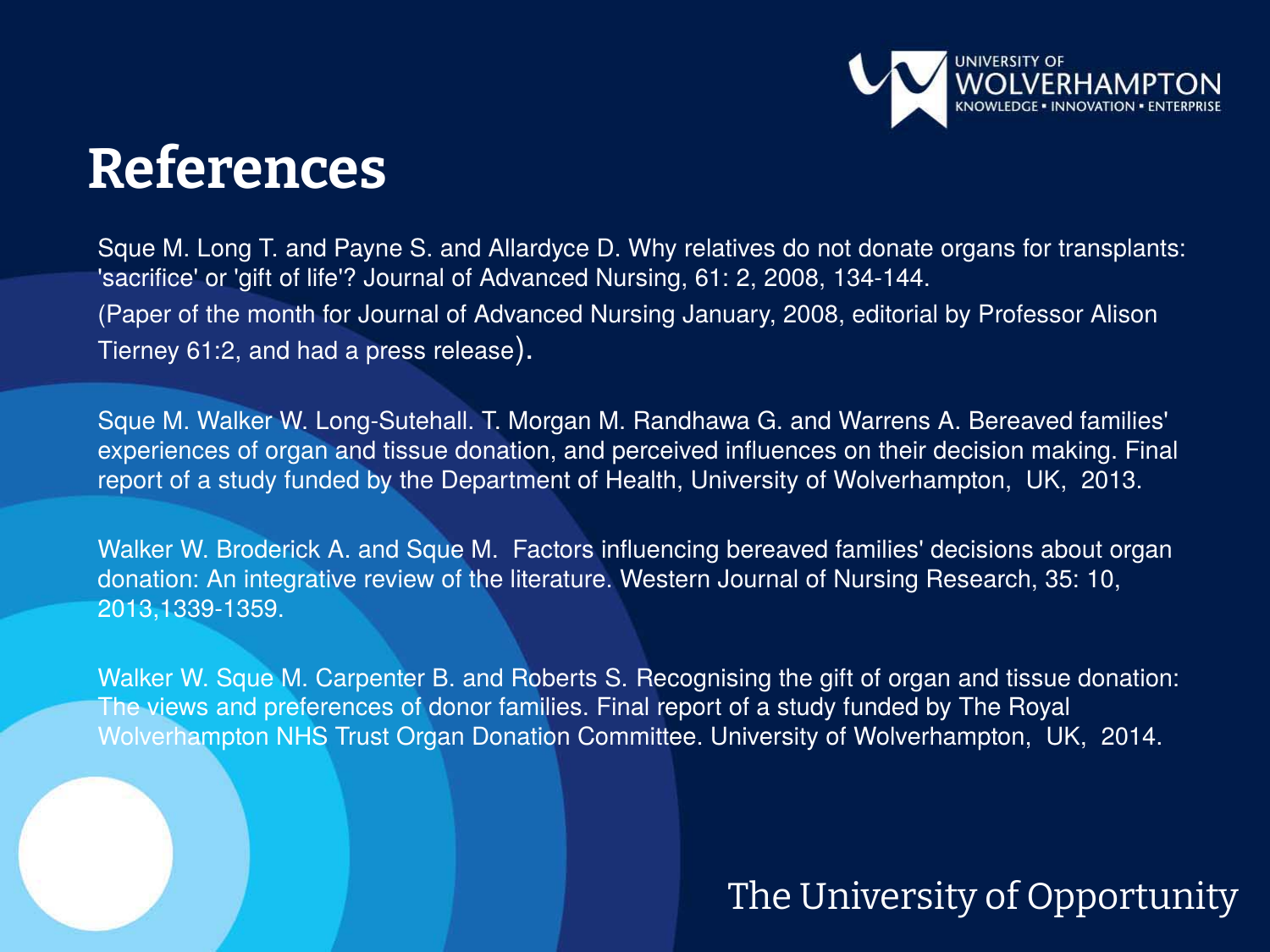

# References
Sque M. Long T. and Payne S. and Allardyce D. Why relatives do not donate organs for transplants: 'sacrifice' or 'gift of life'? Journal of Advanced Nursing, 61: 2, 2008, 134-144.
(Paper of the month for Journal of Advanced Nursing January, 2008, editorial by Professor Alison Tierney 61:2, and had a press release).

Sque M. Walker W. Long-Sutehall. T. Morgan M. Randhawa G. and Warrens A. Bereaved families' experiences of organ and tissue donation, and perceived influences on their decision making. Final report of a study funded by the Department of Health, University of Wolverhampton,  UK,  2013.

Walker W. Broderick A. and Sque M.  Factors influencing bereaved families' decisions about organ donation: An integrative review of the literature. Western Journal of Nursing Research, 35: 10, 2013,1339-1359.

Walker W. Sque M. Carpenter B. and Roberts S. Recognising the gift of organ and tissue donation: The views and preferences of donor families. Final report of a study funded by The Royal Wolverhampton NHS Trust Organ Donation Committee. University of Wolverhampton,  UK,  2014.

The University of Opportunity